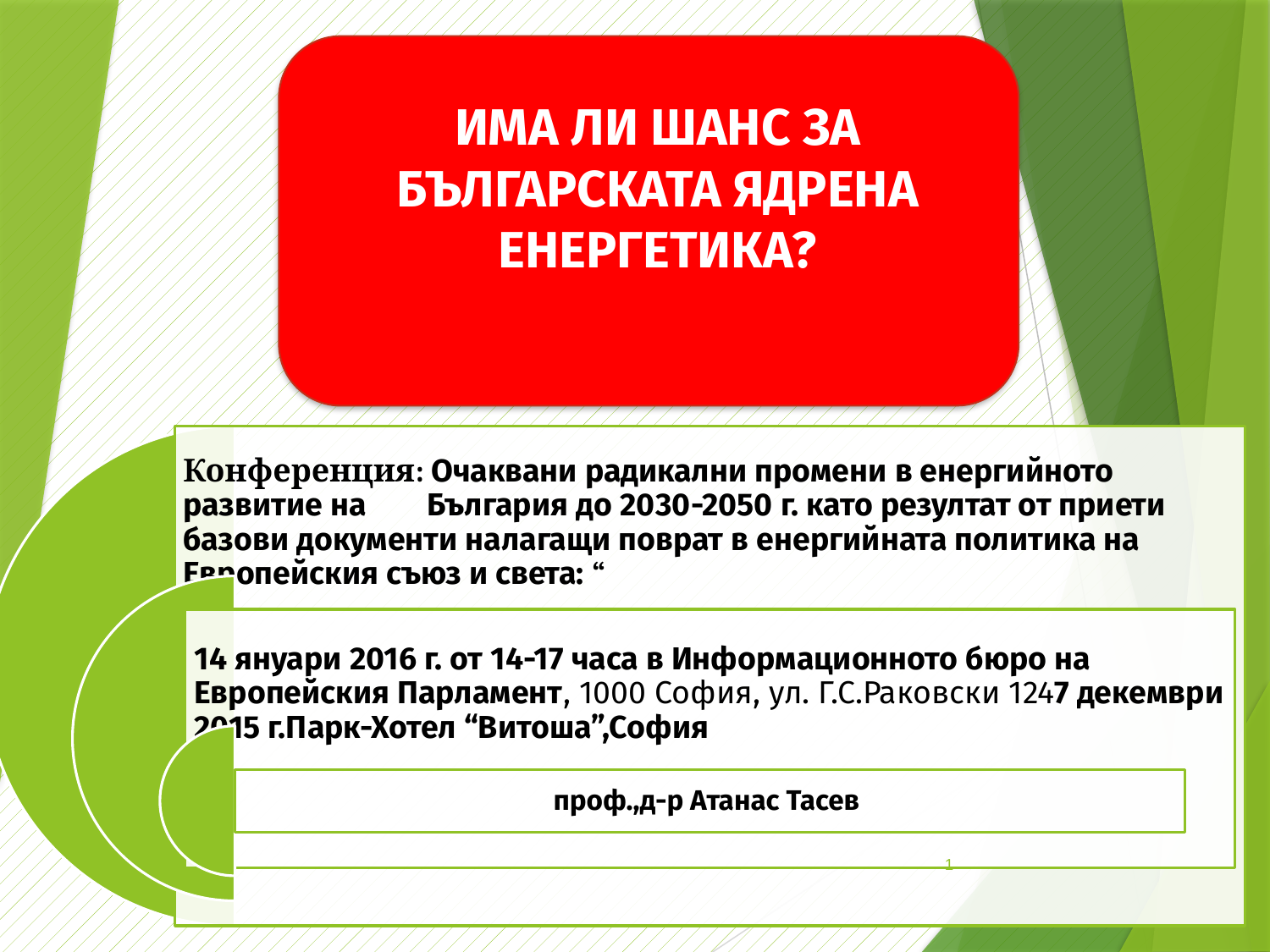

ИМА ЛИ ШАНС ЗА БЪЛГАРСКАТА ЯДРЕНА ЕНЕРГЕТИКА?

Конференция: Очаквани радикални промени в енергийното развитие на        България до 2030-2050 г. като резултат от приети базови документи налагащи поврат в енергийната политика на Европейския съюз и света: “

14 януари 2016 г. от 14-17 часа в Информационното бюро на Европейския Парламент, 1000 София, ул. Г.С.Раковски 1247 декември 2015 г.Парк-Хотел “Витоша”,София
проф.,д-р Атанас Тасев
1